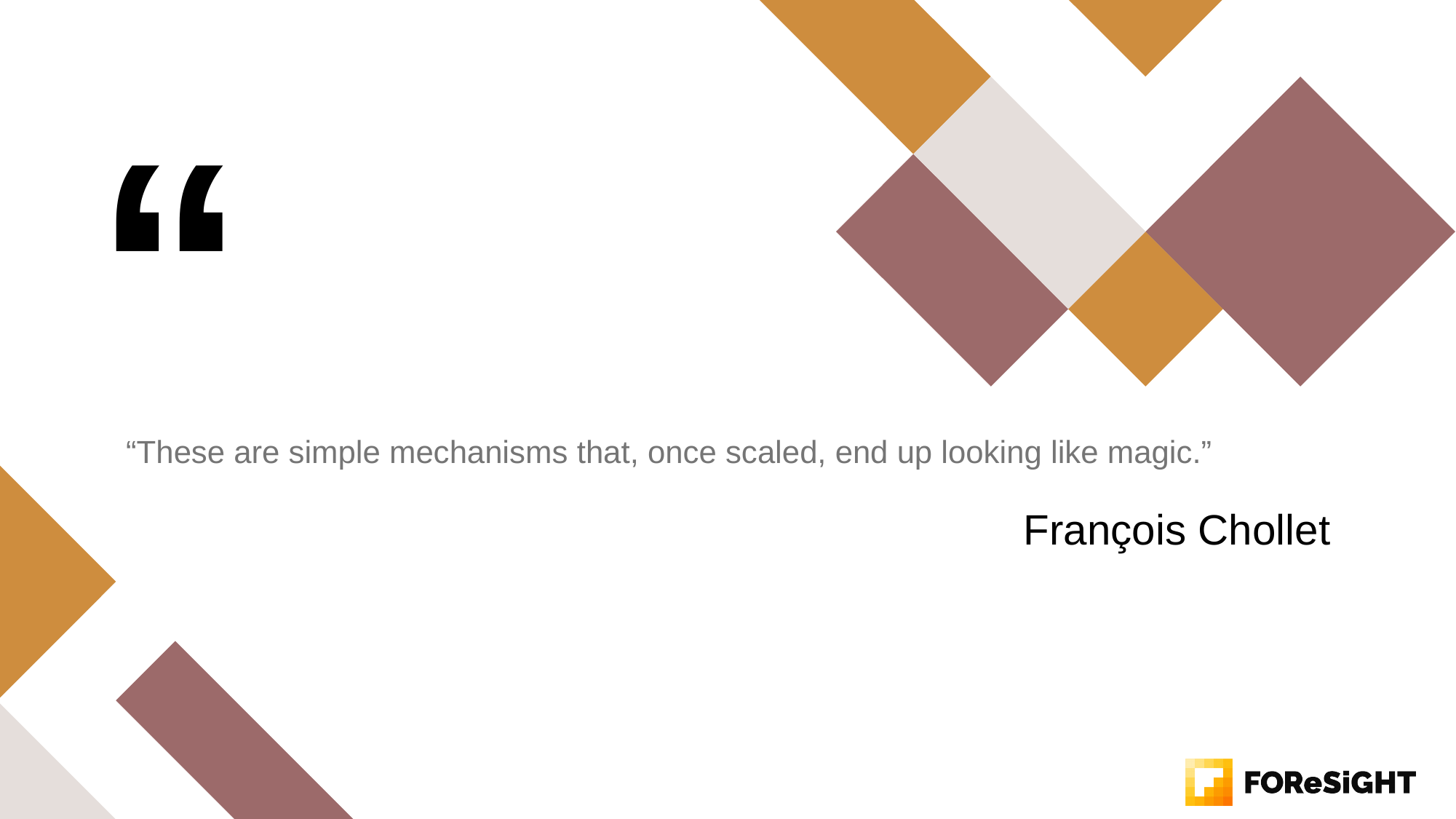

# “These are simple mechanisms that, once scaled, end up looking like magic.”
François Chollet